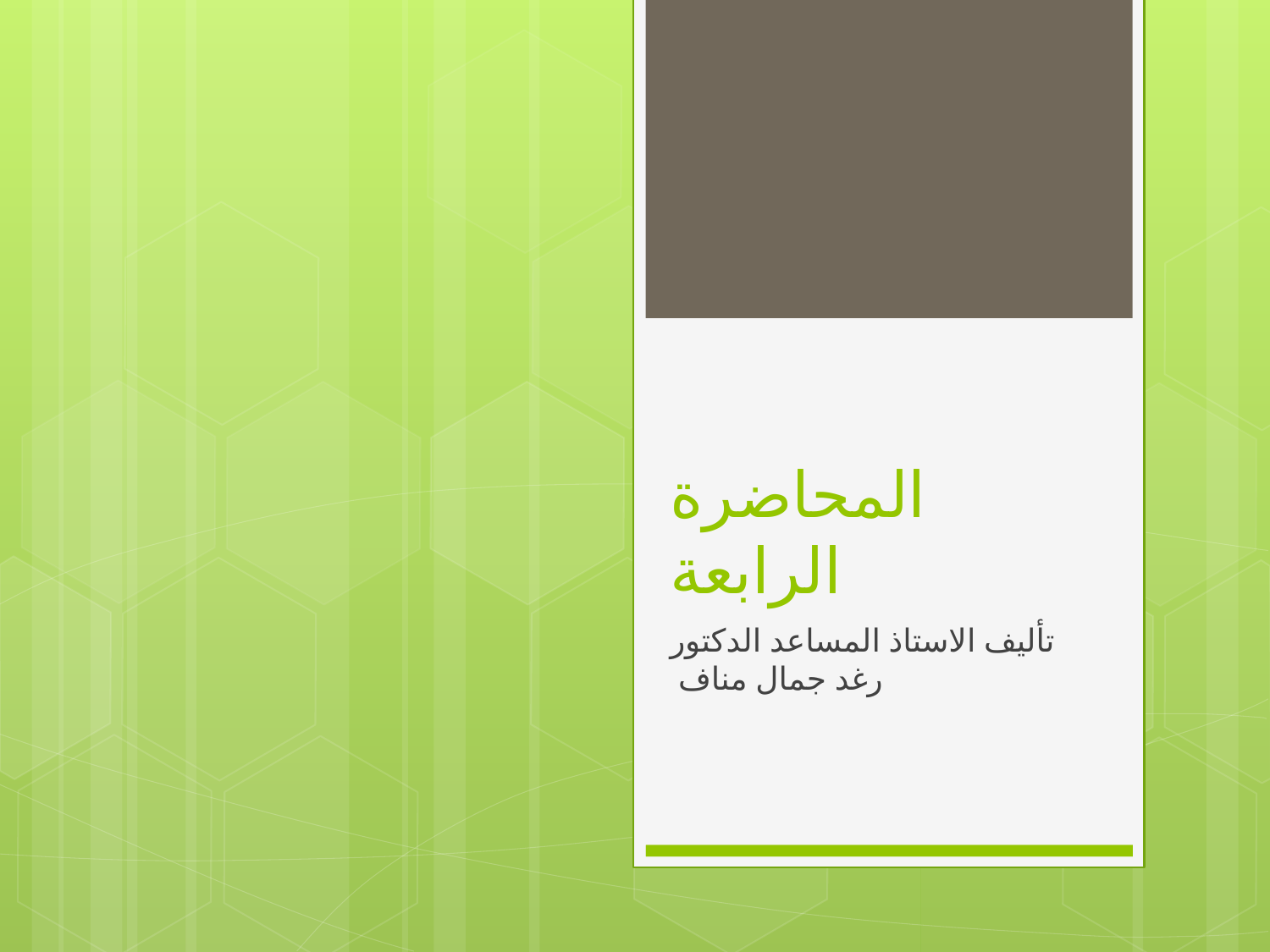

# المحاضرة الرابعة
تأليف الاستاذ المساعد الدكتور رغد جمال مناف